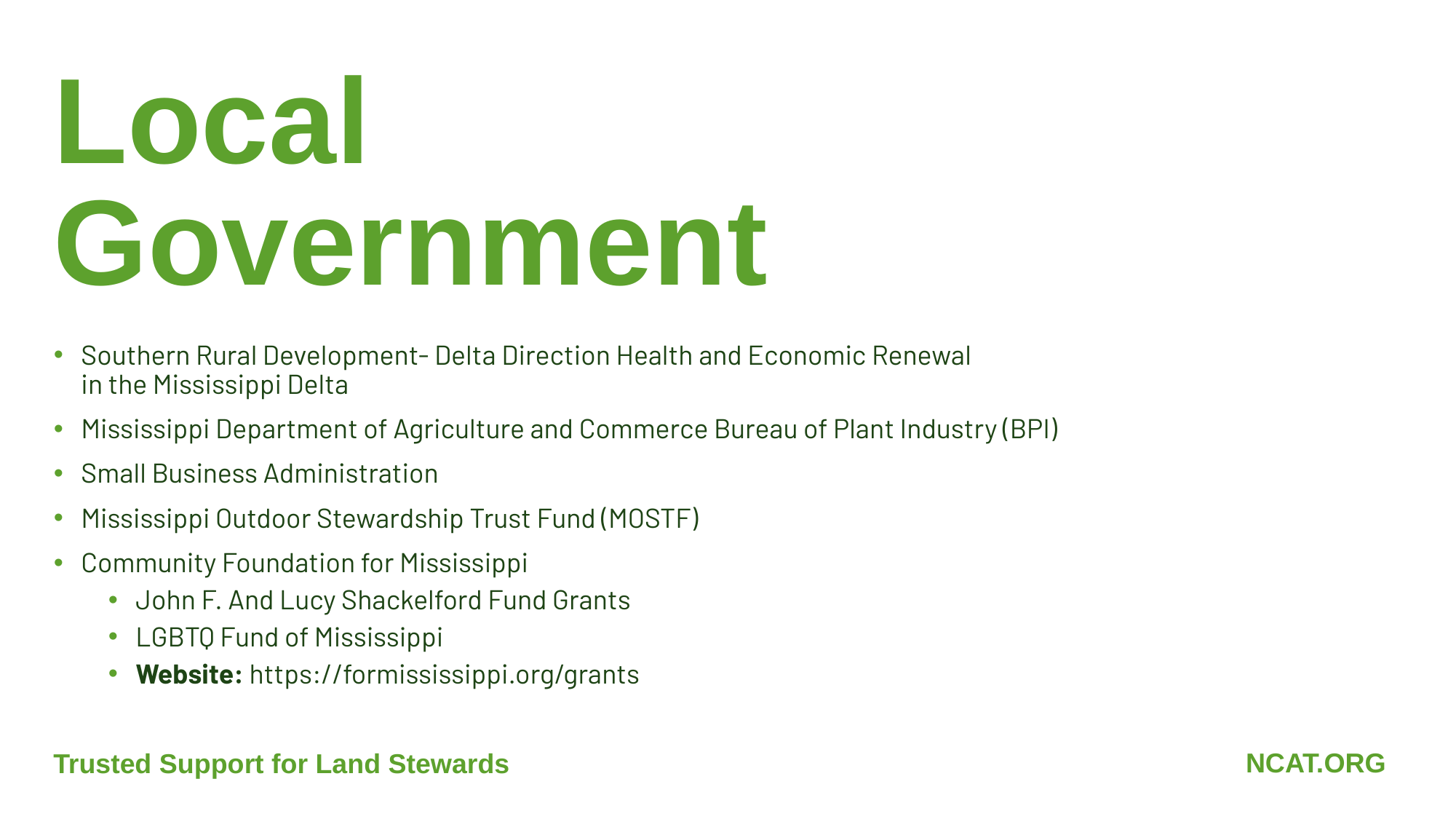

# Local Government
Southern Rural Development- Delta Direction Health and Economic Renewal
in the Mississippi Delta
Mississippi Department of Agriculture and Commerce Bureau of Plant Industry (BPI)
Small Business Administration
Mississippi Outdoor Stewardship Trust Fund (MOSTF)
Community Foundation for Mississippi
John F. And Lucy Shackelford Fund Grants
LGBTQ Fund of Mississippi
Website: https://formississippi.org/grants